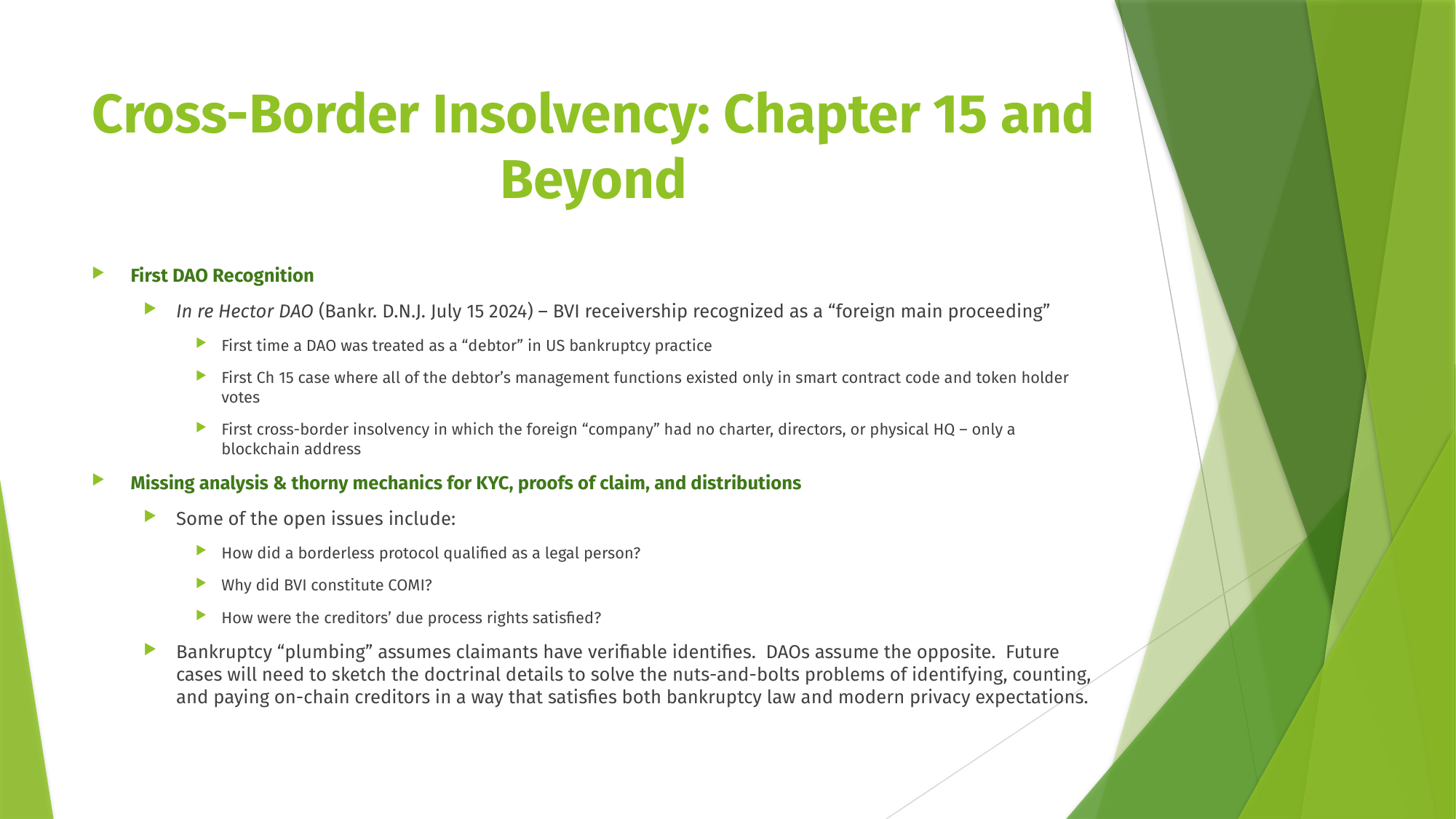

# Cross-Border Insolvency: Chapter 15 and Beyond
First DAO Recognition
In re Hector DAO (Bankr. D.N.J. July 15 2024) – BVI receivership recognized as a “foreign main proceeding”
First time a DAO was treated as a “debtor” in US bankruptcy practice
First Ch 15 case where all of the debtor’s management functions existed only in smart contract code and token holder votes
First cross-border insolvency in which the foreign “company” had no charter, directors, or physical HQ – only a blockchain address
Missing analysis & thorny mechanics for KYC, proofs of claim, and distributions
Some of the open issues include:
How did a borderless protocol qualified as a legal person?
Why did BVI constitute COMI?
How were the creditors’ due process rights satisfied?
Bankruptcy “plumbing” assumes claimants have verifiable identifies.  DAOs assume the opposite.  Future cases will need to sketch the doctrinal details to solve the nuts-and-bolts problems of identifying, counting, and paying on-chain creditors in a way that satisfies both bankruptcy law and modern privacy expectations.